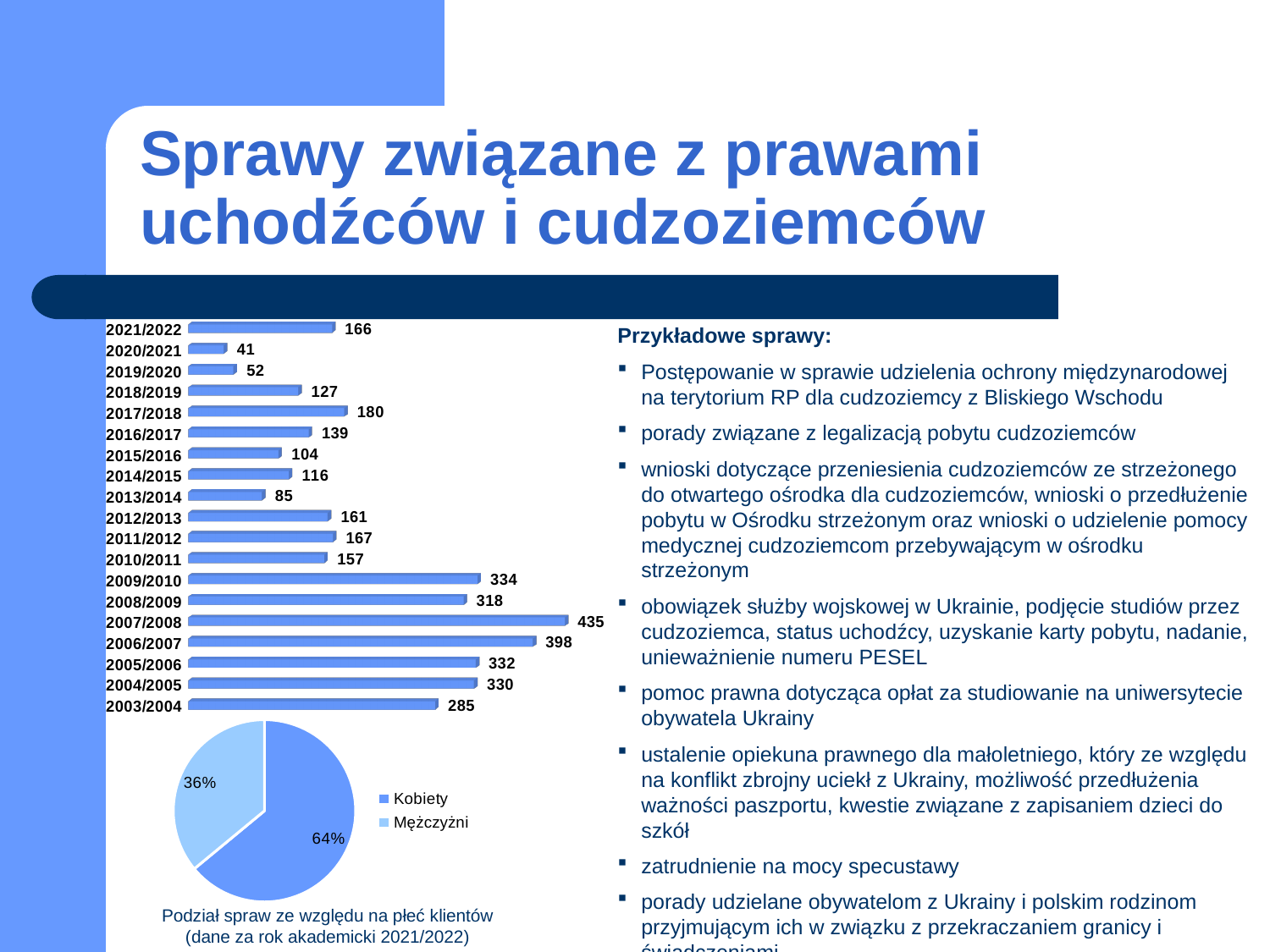

# Sprawy związane z prawami uchodźców i cudzoziemców

[unsupported chart]

Przykładowe sprawy:
Postępowanie w sprawie udzielenia ochrony międzynarodowej na terytorium RP dla cudzoziemcy z Bliskiego Wschodu
porady związane z legalizacją pobytu cudzoziemców
wnioski dotyczące przeniesienia cudzoziemców ze strzeżonego do otwartego ośrodka dla cudzoziemców, wnioski o przedłużenie pobytu w Ośrodku strzeżonym oraz wnioski o udzielenie pomocy medycznej cudzoziemcom przebywającym w ośrodku strzeżonym
obowiązek służby wojskowej w Ukrainie, podjęcie studiów przez cudzoziemca, status uchodźcy, uzyskanie karty pobytu, nadanie, unieważnienie numeru PESEL
pomoc prawna dotycząca opłat za studiowanie na uniwersytecie obywatela Ukrainy
ustalenie opiekuna prawnego dla małoletniego, który ze względu na konflikt zbrojny uciekł z Ukrainy, możliwość przedłużenia ważności paszportu, kwestie związane z zapisaniem dzieci do szkół
zatrudnienie na mocy specustawy
porady udzielane obywatelom z Ukrainy i polskim rodzinom przyjmującym ich w związku z przekraczaniem granicy i świadczeniami

### Chart

| Category |  |
|---|---|
| Kobiety | 0.64 |
| Mężczyżni | 0.36 |
Podział spraw ze względu na płeć klientów (dane za rok akademicki 2021/2022)